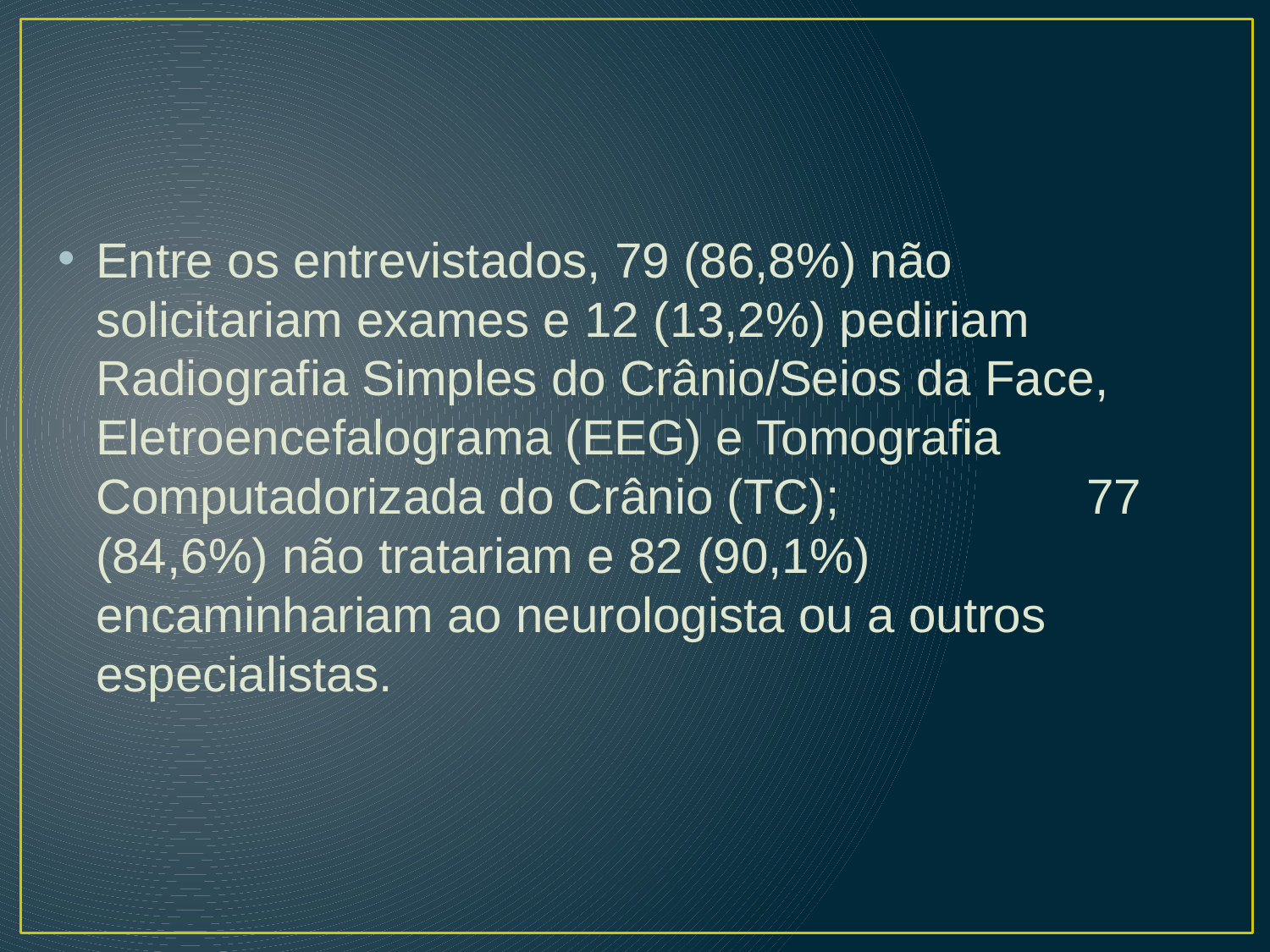

Entre os entrevistados, 79 (86,8%) não solicitariam exames e 12 (13,2%) pediriam Radiografia Simples do Crânio/Seios da Face, Eletroencefalograma (EEG) e Tomografia Computadorizada do Crânio (TC);                  77 (84,6%) não tratariam e 82 (90,1%) encaminhariam ao neurologista ou a outros especialistas.